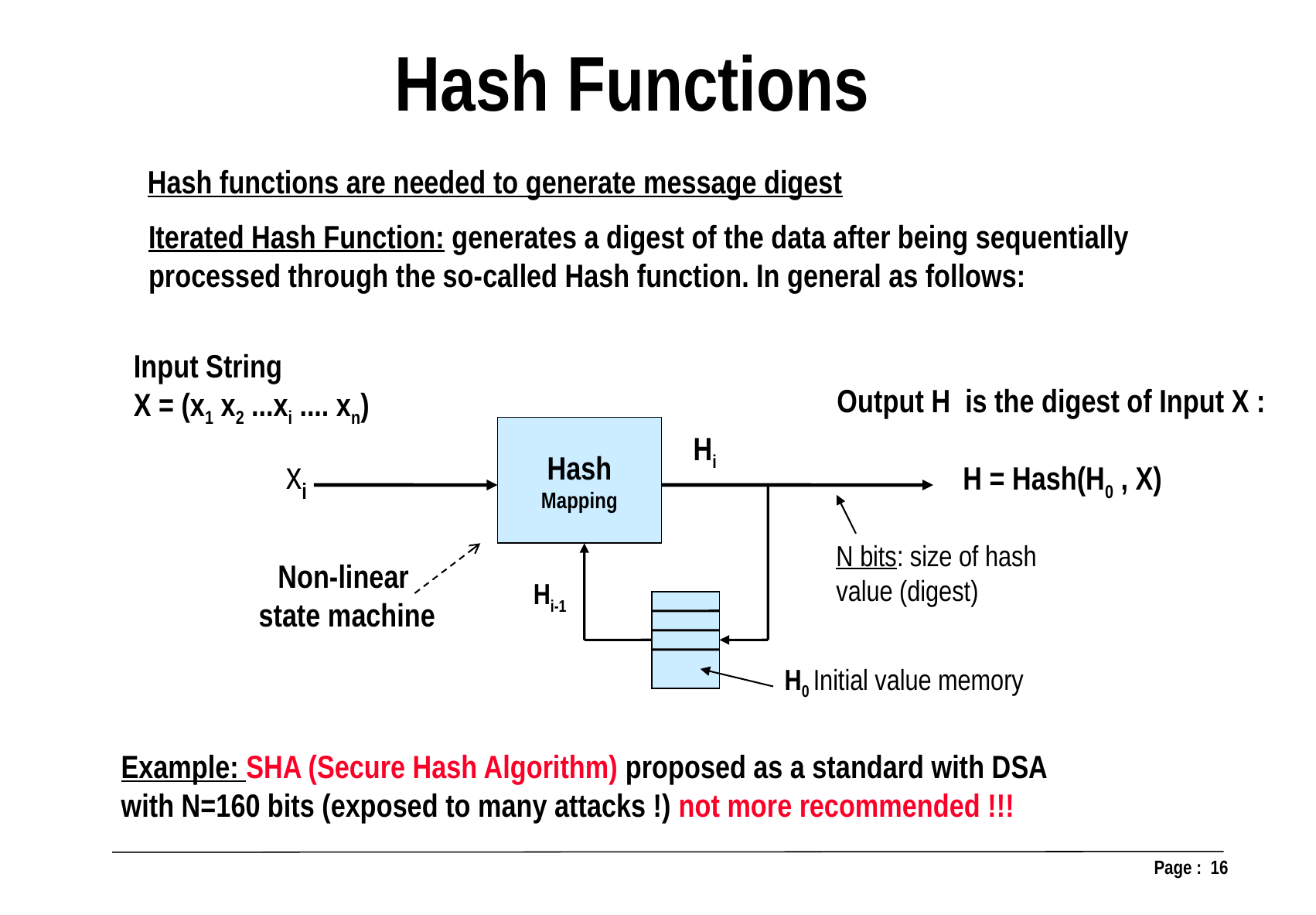

Hash Functions
Hash functions are needed to generate message digest
Iterated Hash Function: generates a digest of the data after being sequentially processed through the so-called Hash function. In general as follows:
Input String
X = (x1 x2 ...xi .... xn)
Output H  is the digest of Input X :

   H = Hash(H0 , X)
Hash
Mapping
Hi
xi

N bits: size of hash value (digest)

Non-linear
state machine
Hi-1

H0 Initial value memory

Example: SHA (Secure Hash Algorithm) proposed as a standard with DSA
with N=160 bits (exposed to many attacks !) not more recommended !!!